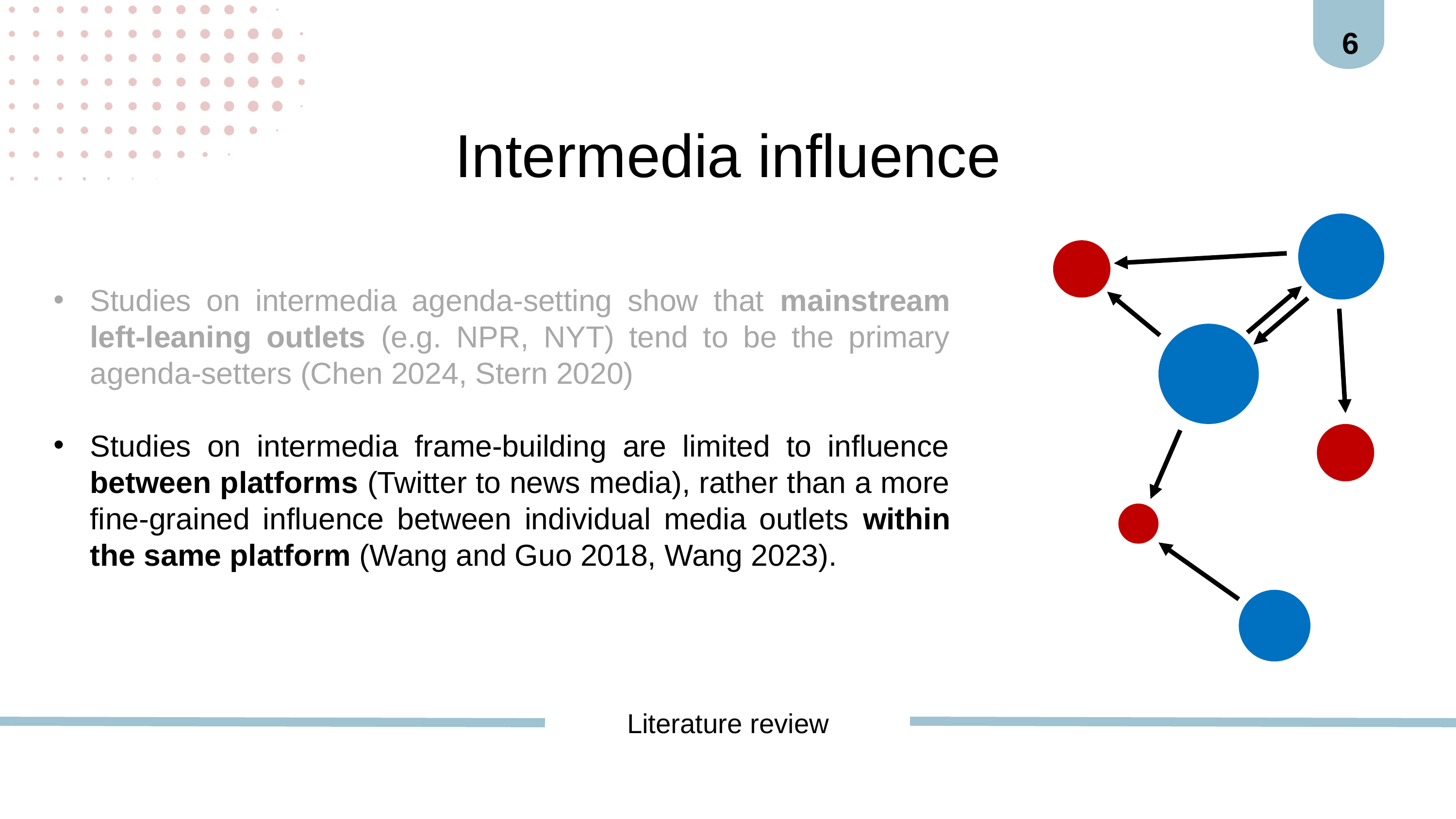

6

Intermedia influence

Studies on intermedia agenda-setting show that mainstream left-leaning outlets (e.g. NPR, NYT) tend to be the primary agenda-setters (Chen 2024, Stern 2020)

Studies on intermedia frame-building are limited to influence between platforms (Twitter to news media), rather than a more fine-grained influence between individual media outlets within the same platform (Wang and Guo 2018, Wang 2023).

Literature review